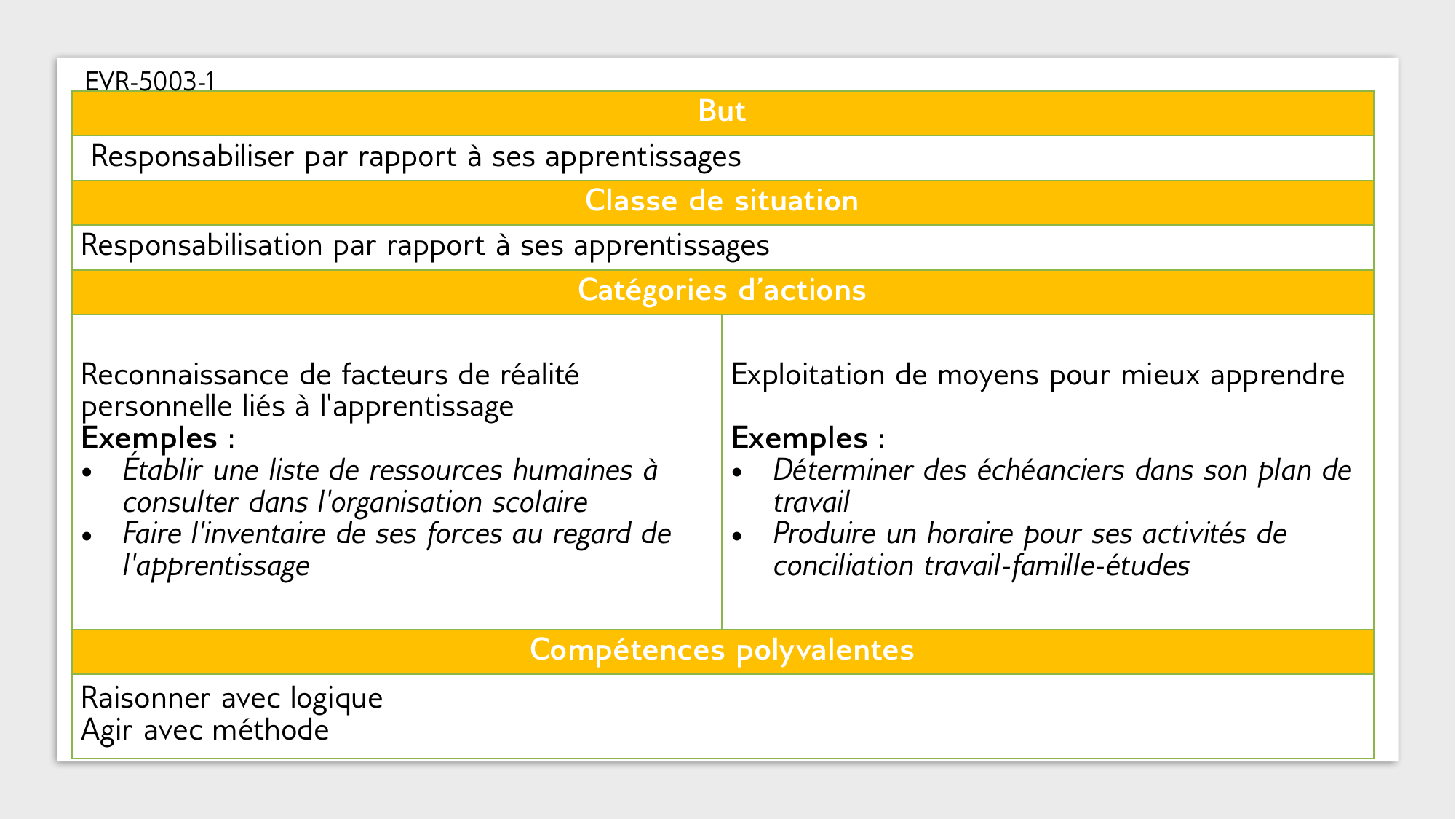

EVR-5003-1
| But |  |
| --- | --- |
| Responsabiliser par rapport à ses apprentissages |  |
| Classe de situation |  |
| Responsabilisation par rapport à ses apprentissages |  |
| Catégories d’actions |  |
| Reconnaissance de facteurs de réalité personnelle liés à l'apprentissage Exemples : Établir une liste de ressources humaines à consulter dans l'organisation scolaire Faire l'inventaire de ses forces au regard de l'apprentissage | Exploitation de moyens pour mieux apprendre Exemples : Déterminer des échéanciers dans son plan de travail Produire un horaire pour ses activités de conciliation travail-famille-études |
| Compétences polyvalentes |  |
| Raisonner avec logique Agir avec méthode |  |